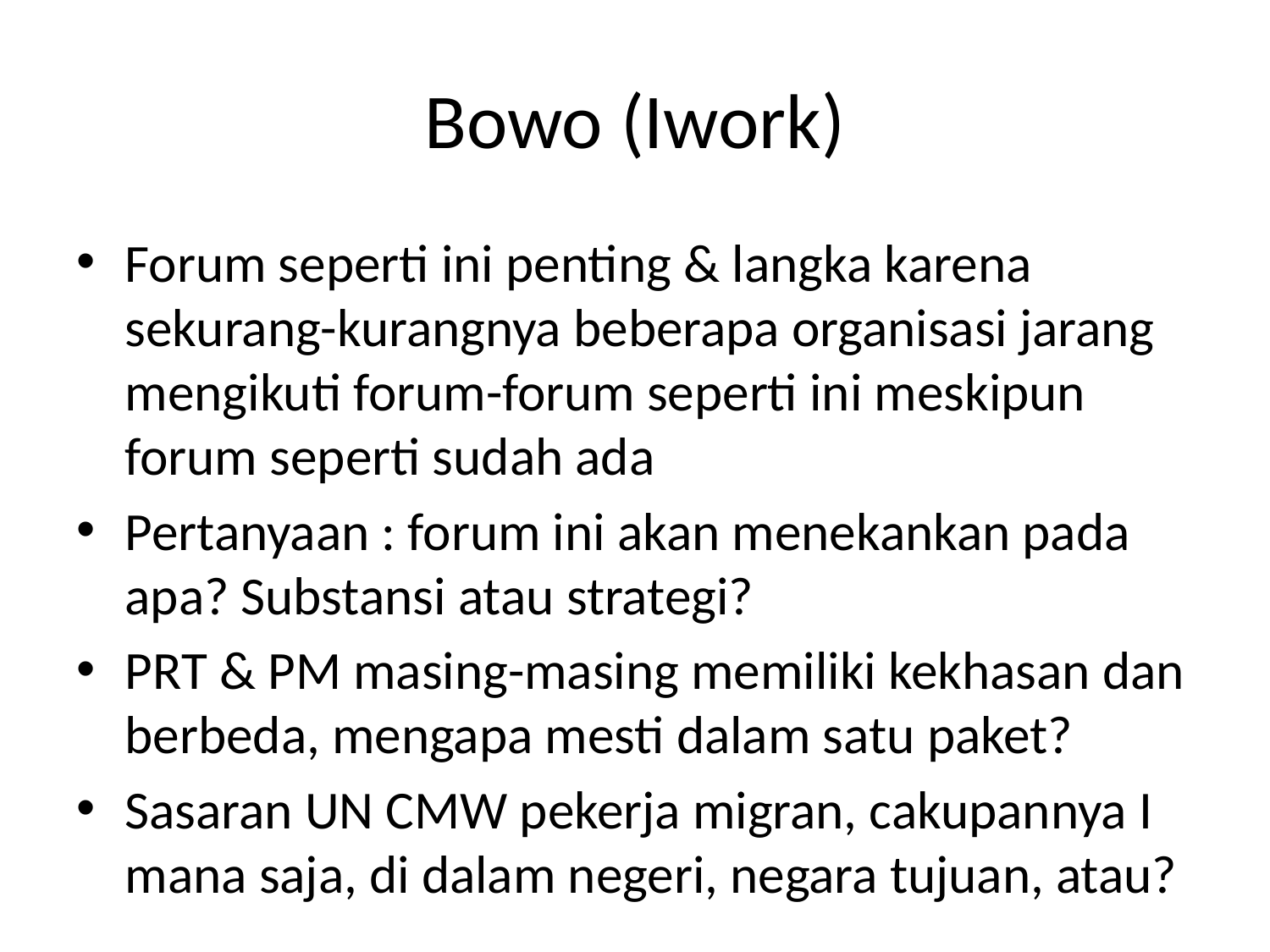

# Bowo (Iwork)
Forum seperti ini penting & langka karena sekurang-kurangnya beberapa organisasi jarang mengikuti forum-forum seperti ini meskipun forum seperti sudah ada
Pertanyaan : forum ini akan menekankan pada apa? Substansi atau strategi?
PRT & PM masing-masing memiliki kekhasan dan berbeda, mengapa mesti dalam satu paket?
Sasaran UN CMW pekerja migran, cakupannya I mana saja, di dalam negeri, negara tujuan, atau?